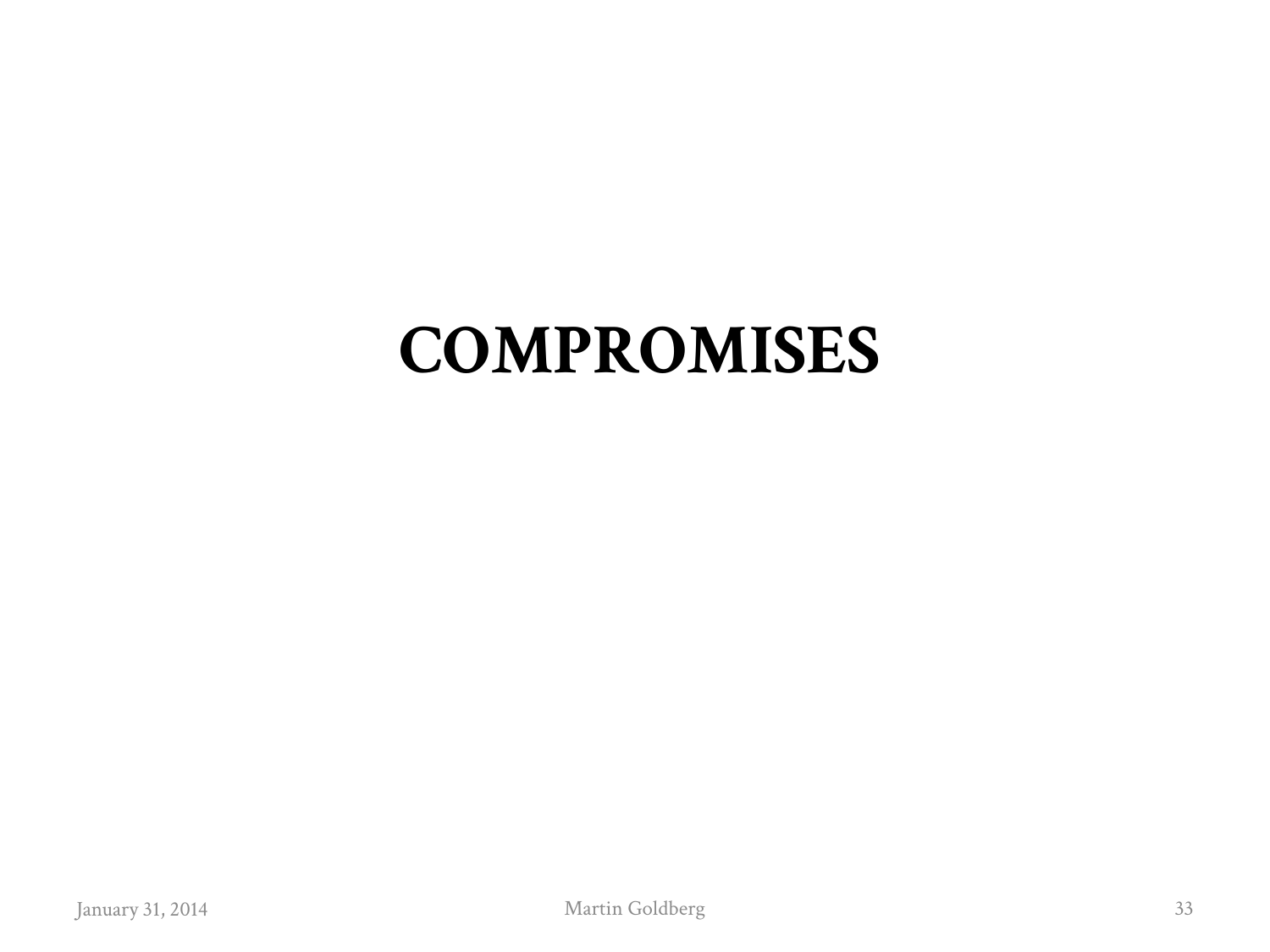

# COMPROMISES
January 31, 2014
Martin Goldberg
33